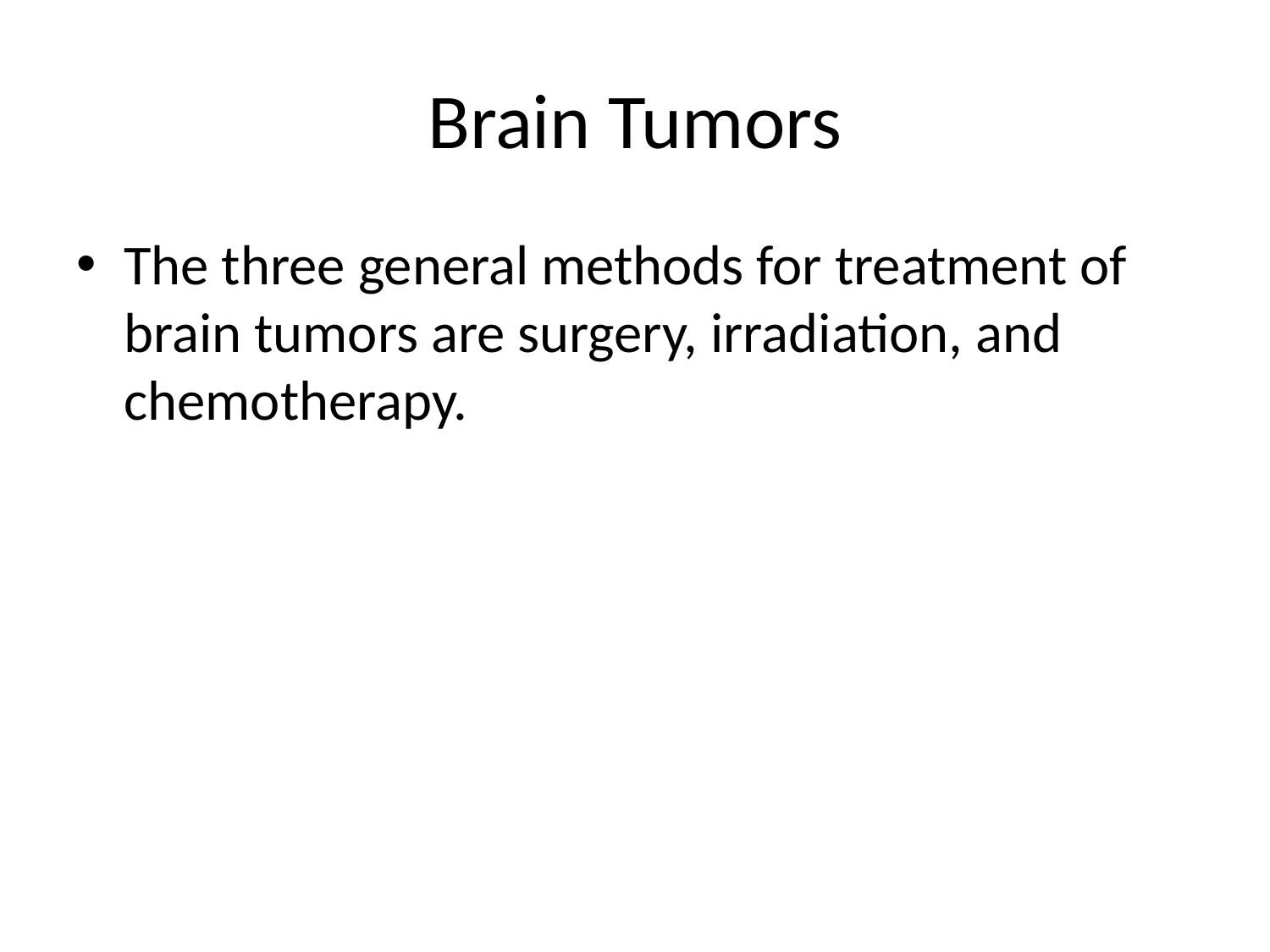

# Brain Tumors
The three general methods for treatment of brain tumors are surgery, irradiation, and chemotherapy.